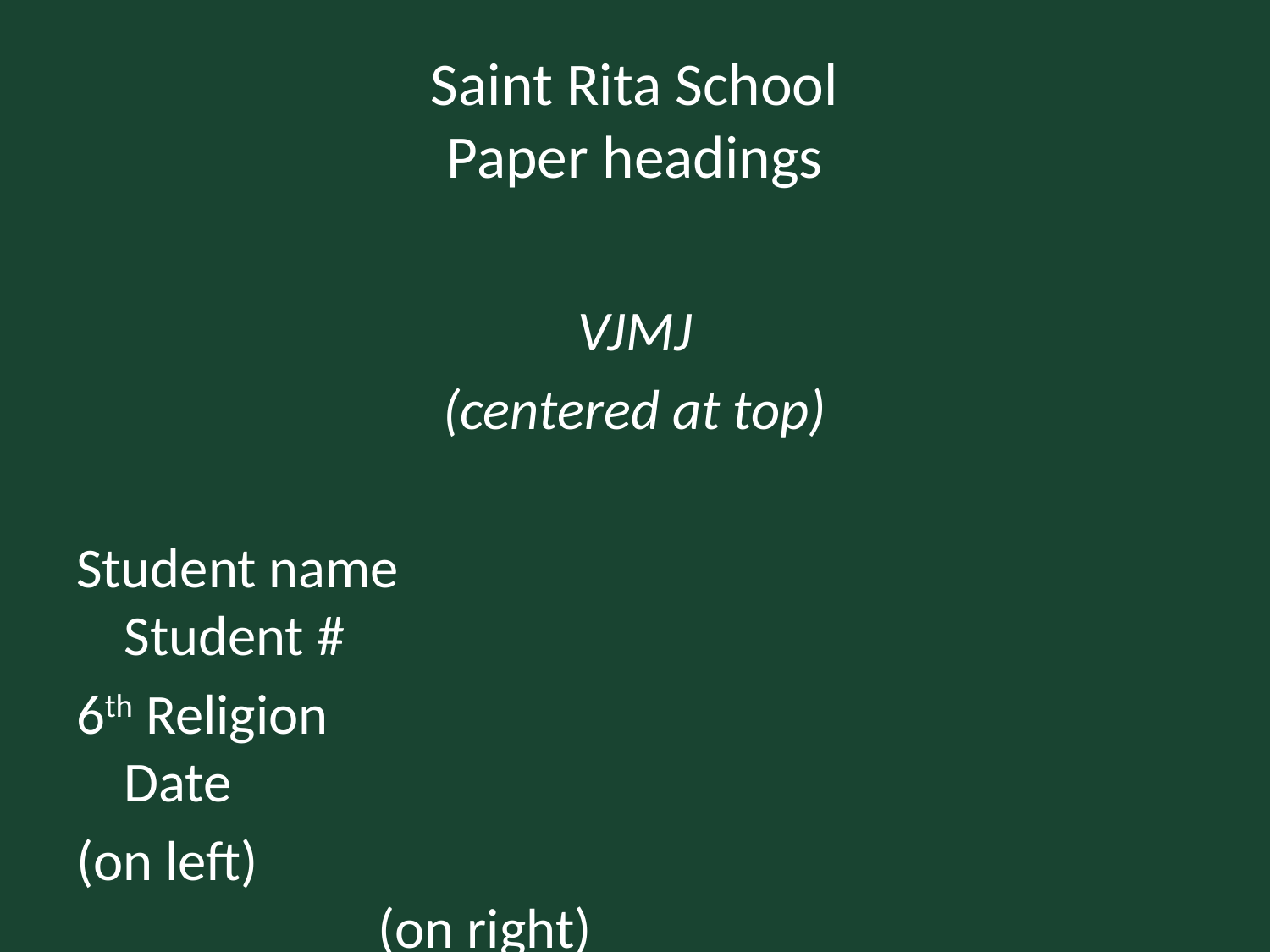

# Saint Rita School Paper headings
VJMJ
(centered at top)

Student name						Student #
6th Religion							Date
(on left)									(on right)